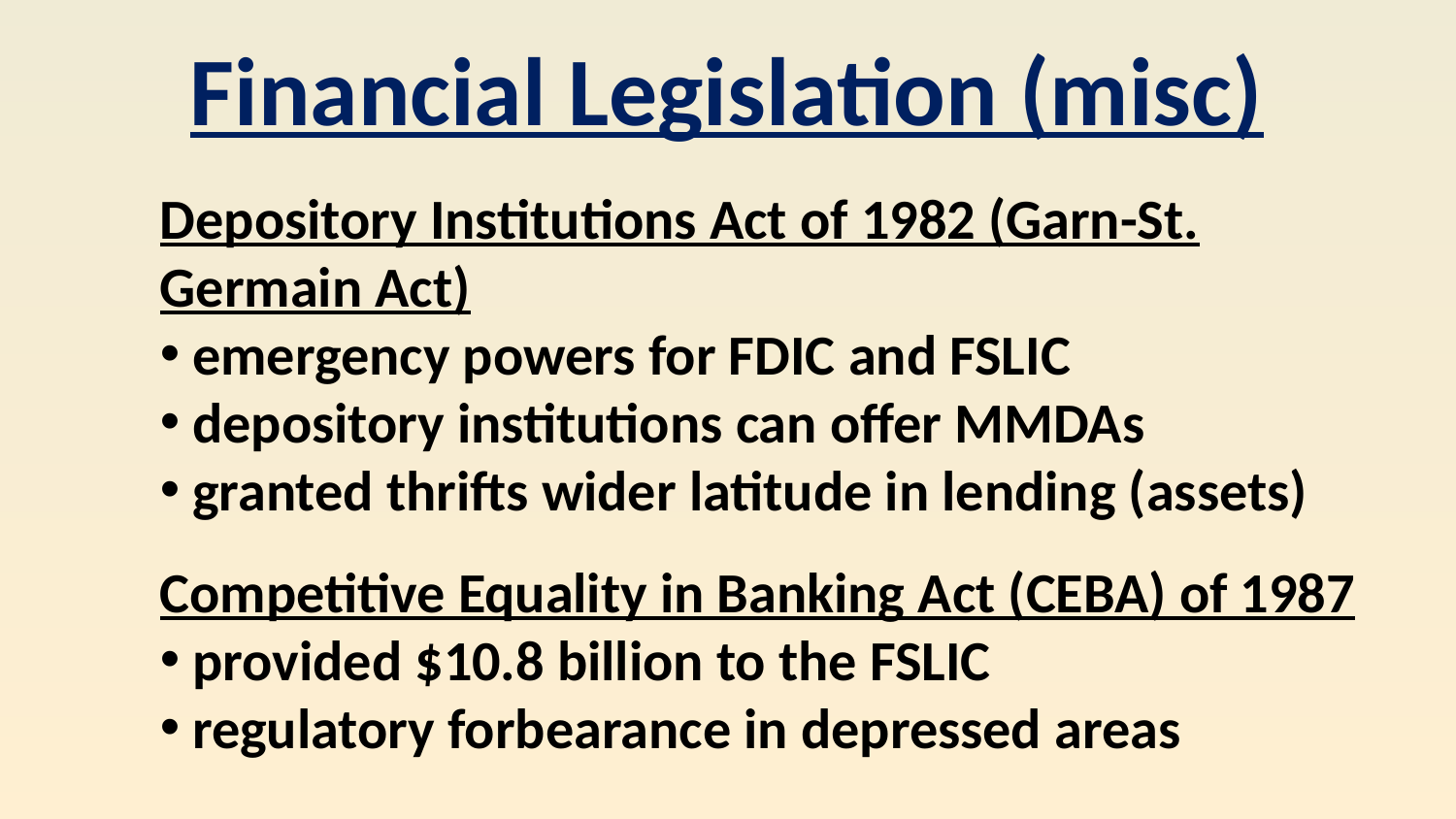

Financial Legislation (misc)
Depository Institutions Act of 1982 (Garn-St. Germain Act)
 emergency powers for FDIC and FSLIC
 depository institutions can offer MMDAs
 granted thrifts wider latitude in lending (assets)

Competitive Equality in Banking Act (CEBA) of 1987
 provided $10.8 billion to the FSLIC
 regulatory forbearance in depressed areas